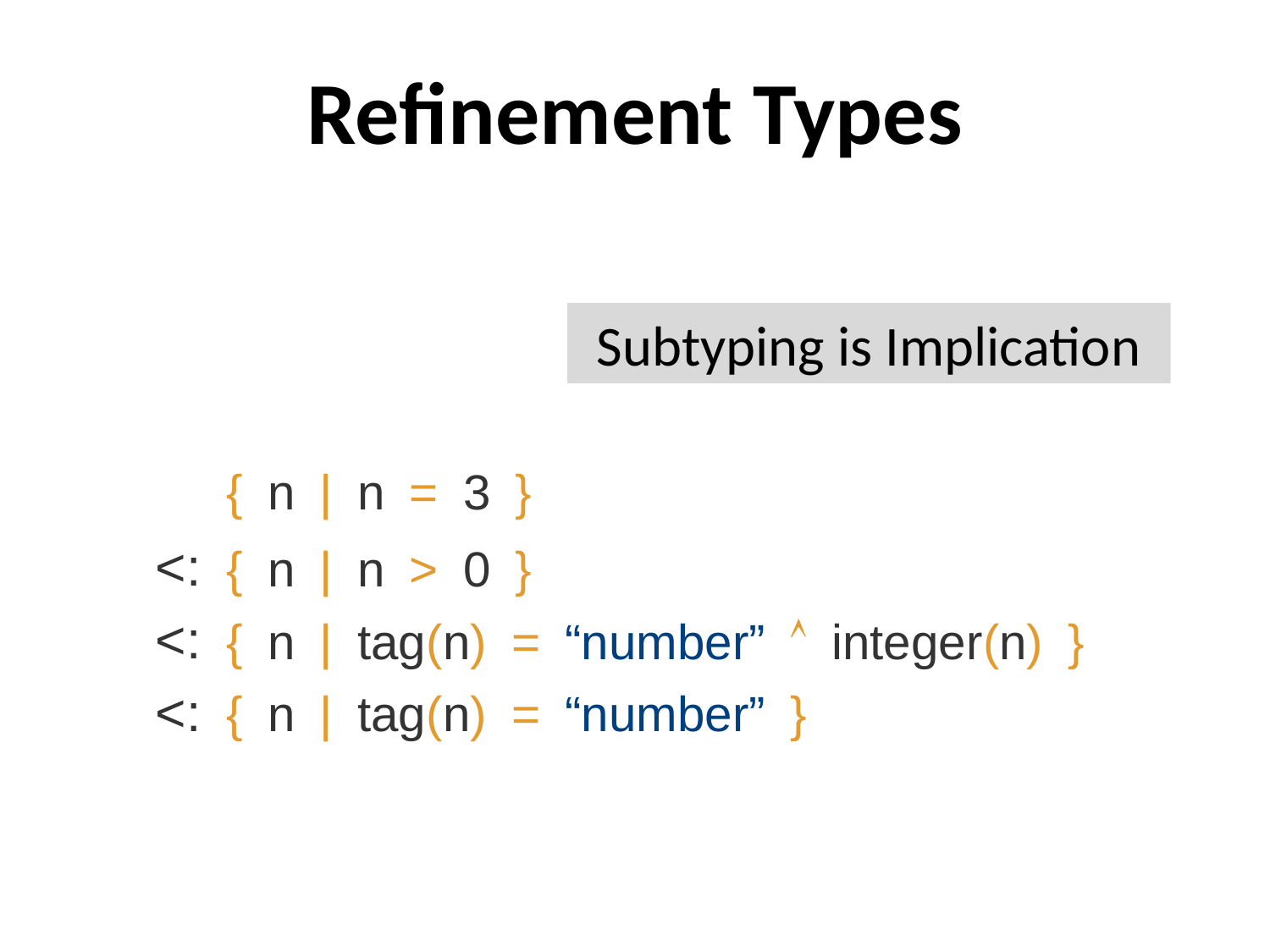

# Refinement Types
Subtyping is Implication
<:
<:
<:
<:
{ n | n = 3 }
{ n | n > 0 }
{ n | tag(n) = “number” ∧ integer(n) }
{ n | tag(n) = “number” }
19